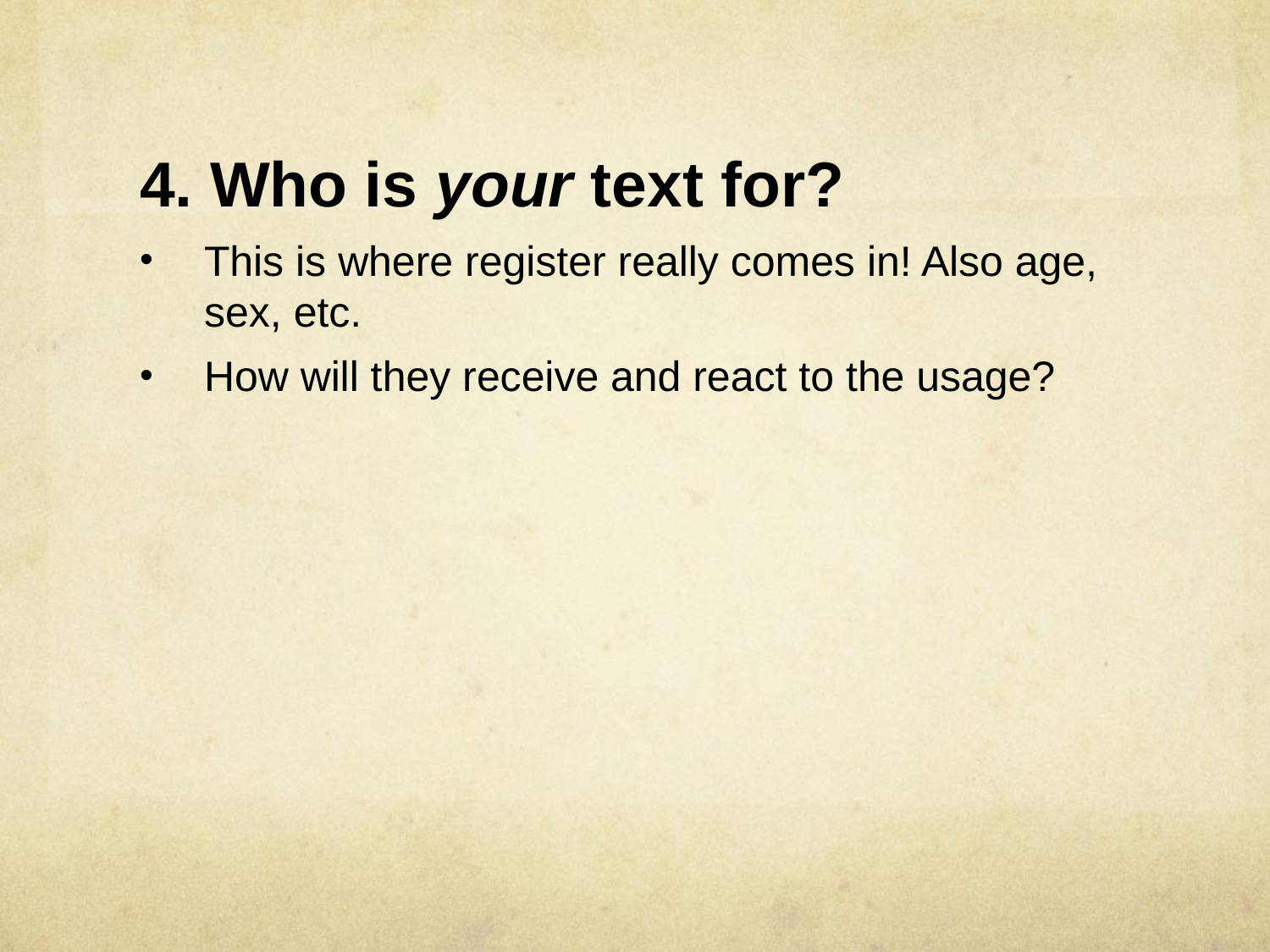

#
4. Who is your text for?
This is where register really comes in! Also age, sex, etc.
How will they receive and react to the usage?